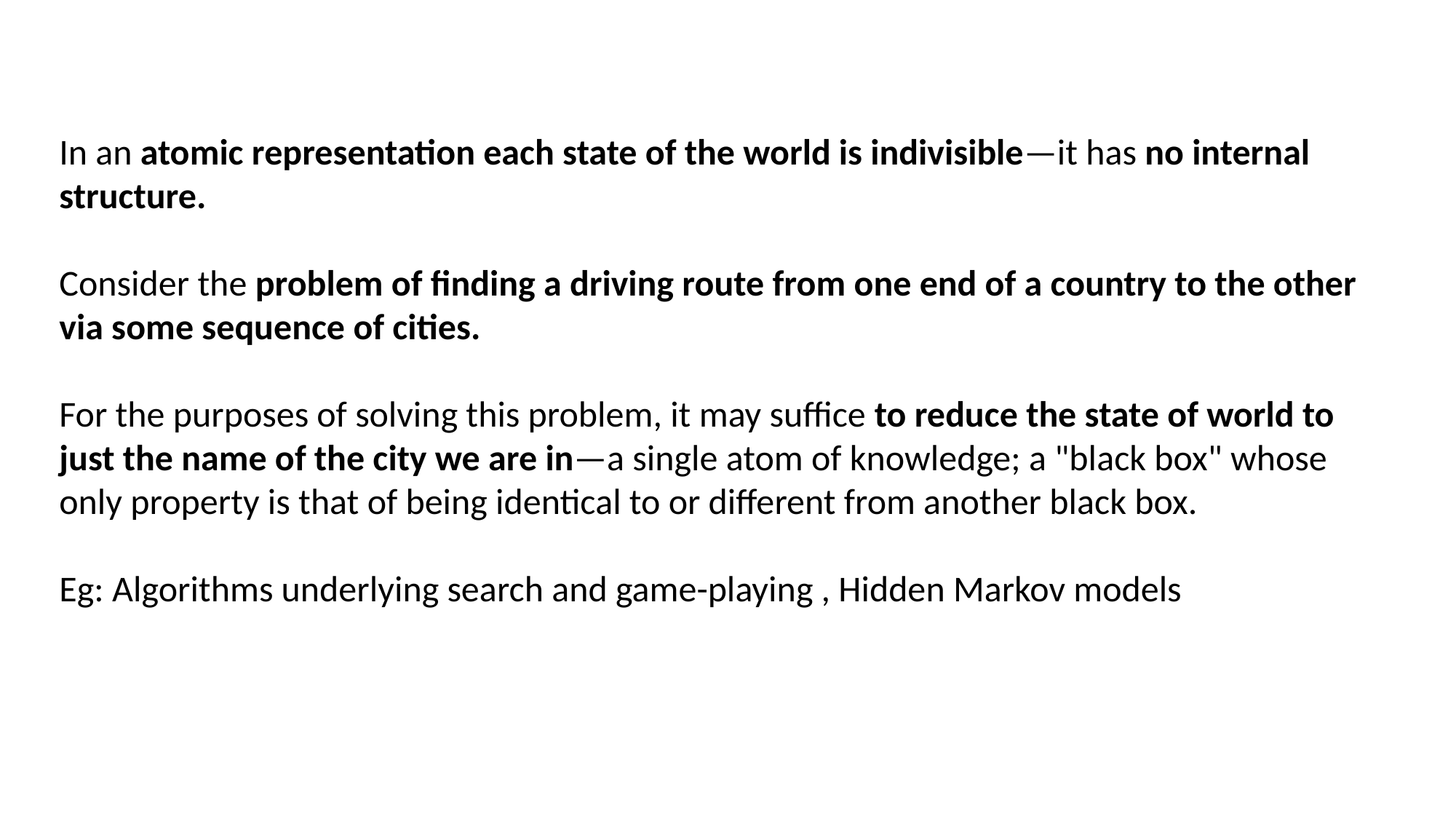

In an atomic representation each state of the world is indivisible—it has no internal structure.

Consider the problem of finding a driving route from one end of a country to the other via some sequence of cities.

For the purposes of solving this problem, it may suffice to reduce the state of world to just the name of the city we are in—a single atom of knowledge; a "black box" whose only property is that of being identical to or different from another black box.

Eg: Algorithms underlying search and game-playing , Hidden Markov models